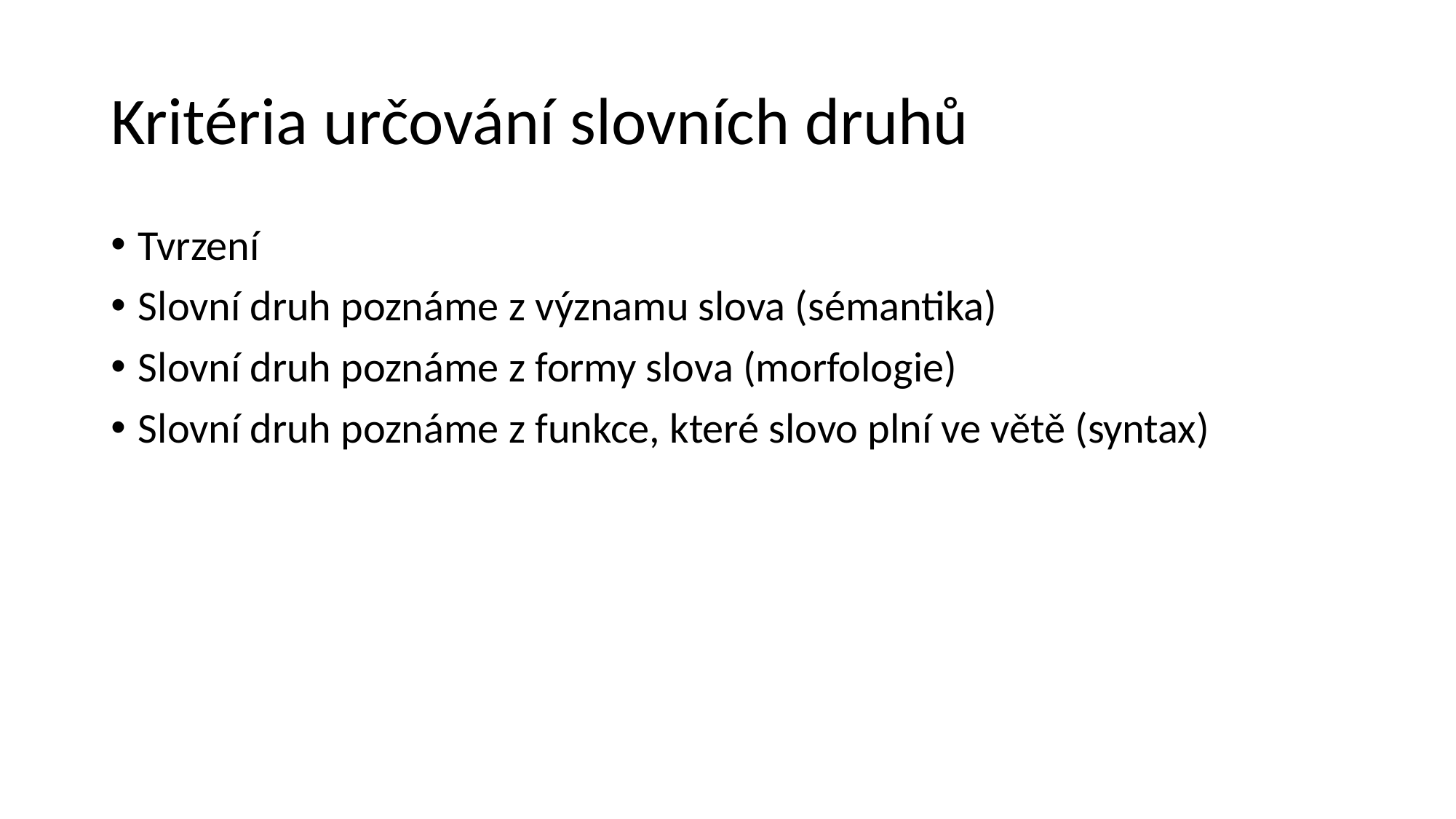

# Kritéria určování slovních druhů
Tvrzení
Slovní druh poznáme z významu slova (sémantika)
Slovní druh poznáme z formy slova (morfologie)
Slovní druh poznáme z funkce, které slovo plní ve větě (syntax)